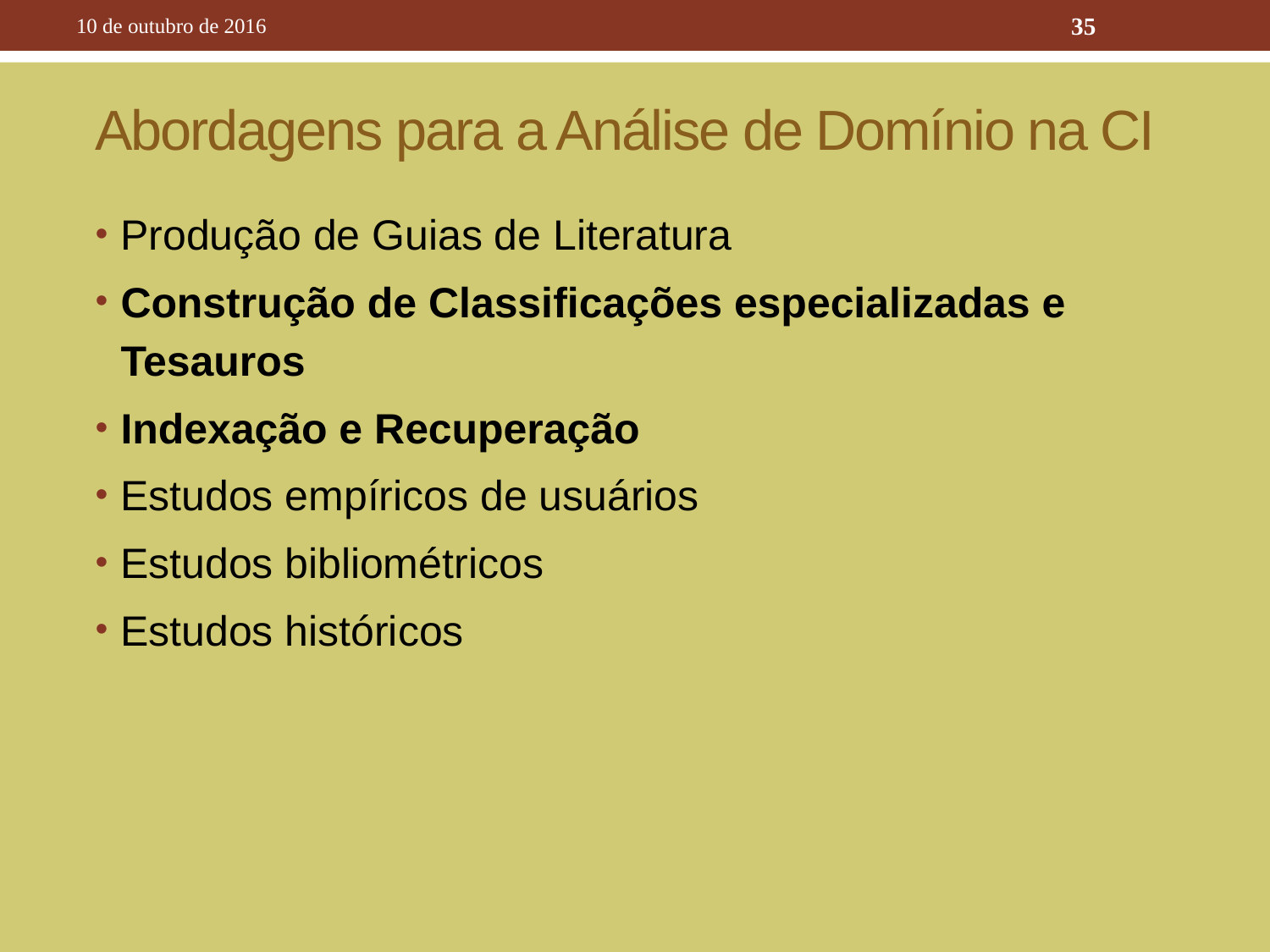

10 de outubro de 2016

35
# Abordagens para a Análise de Domínio na CI
Produção de Guias de Literatura
Construção de Classificações especializadas e Tesauros
Indexação e Recuperação
Estudos empíricos de usuários
Estudos bibliométricos
Estudos históricos